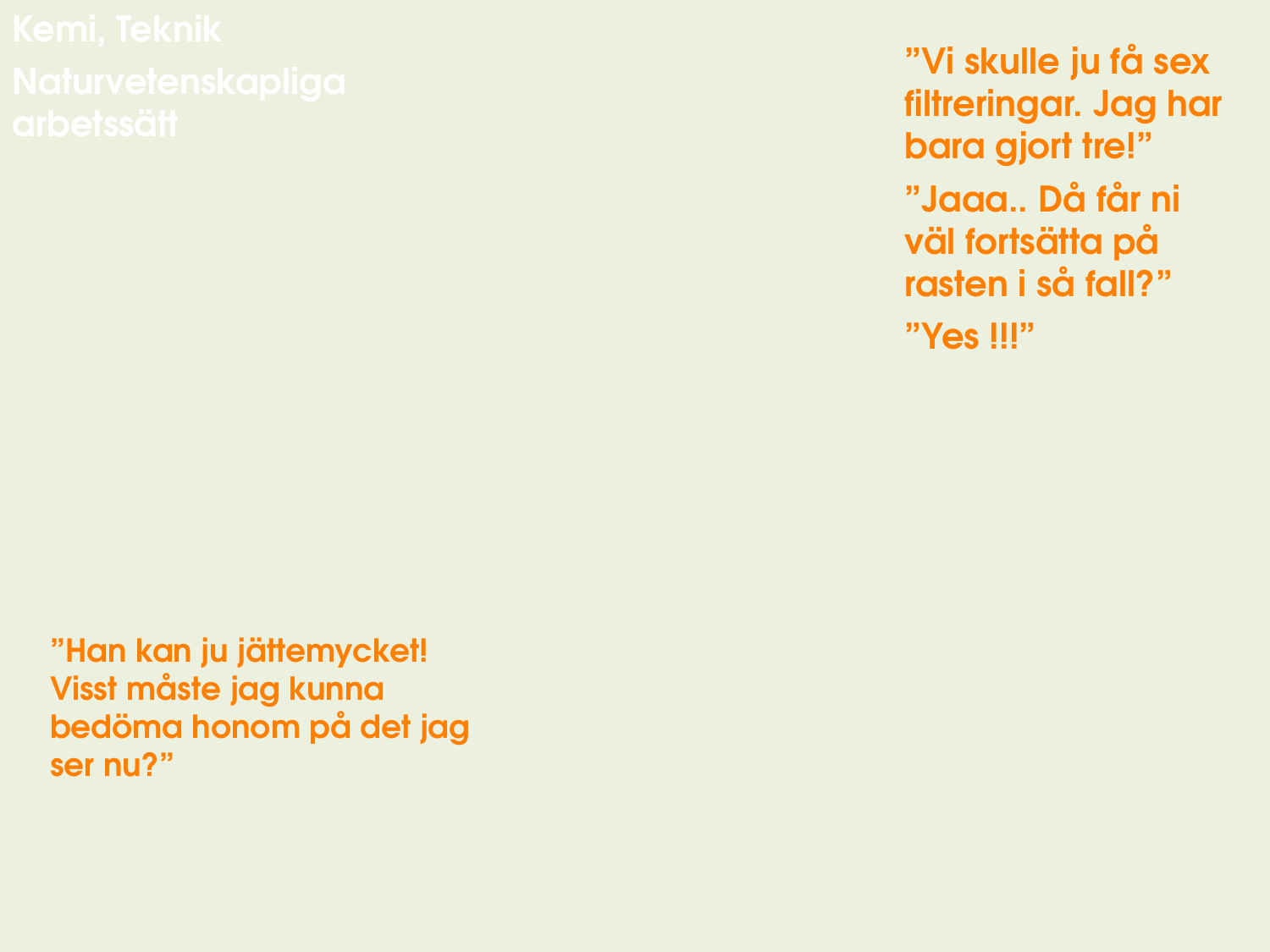

Kemi, Teknik
Naturvetenskapliga arbetssätt
”Vi skulle ju få sex filtreringar. Jag har bara gjort tre!”
”Jaaa.. Då får ni väl fortsätta på rasten i så fall?”
”Yes !!!”
”Han kan ju jättemycket! Visst måste jag kunna bedöma honom på det jag ser nu?”